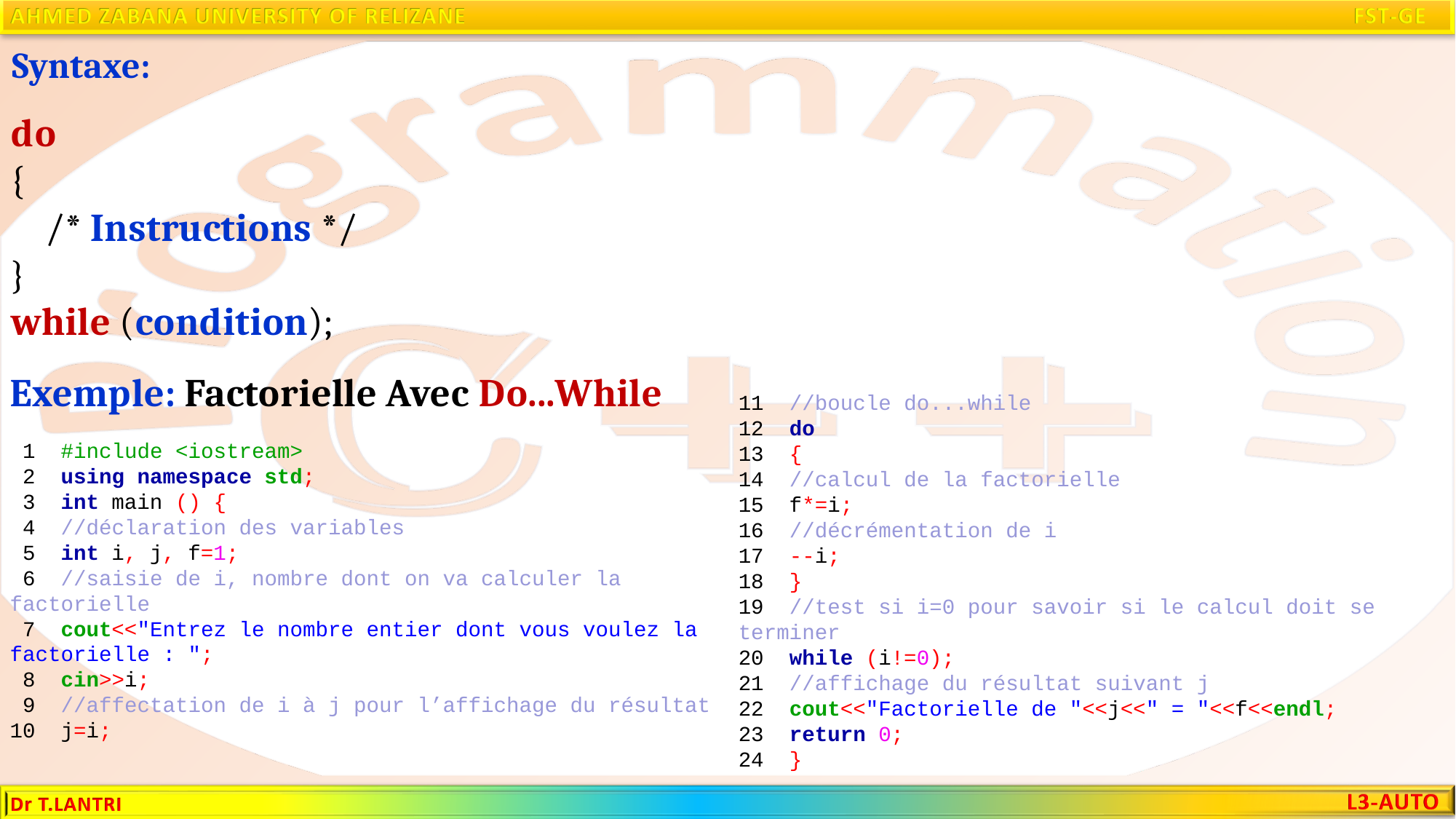

Syntaxe:
do
{
    /* Instructions */
}
while (condition);
Exemple: Factorielle Avec Do...While
11  //boucle do...while
12  do
13  {
14  //calcul de la factorielle
15  f*=i;
16  //décrémentation de i
17  --i;
18  }
19  //test si i=0 pour savoir si le calcul doit se terminer
20  while (i!=0);
21  //affichage du résultat suivant j
22  cout<<"Factorielle de "<<j<<" = "<<f<<endl;
23  return 0;
24  }
 1  #include <iostream>
 2  using namespace std;
 3  int main () {
 4  //déclaration des variables
 5  int i, j, f=1;
 6  //saisie de i, nombre dont on va calculer la factorielle
 7  cout<<"Entrez le nombre entier dont vous voulez la factorielle : ";
 8  cin>>i;
 9  //affectation de i à j pour l’affichage du résultat
10  j=i;